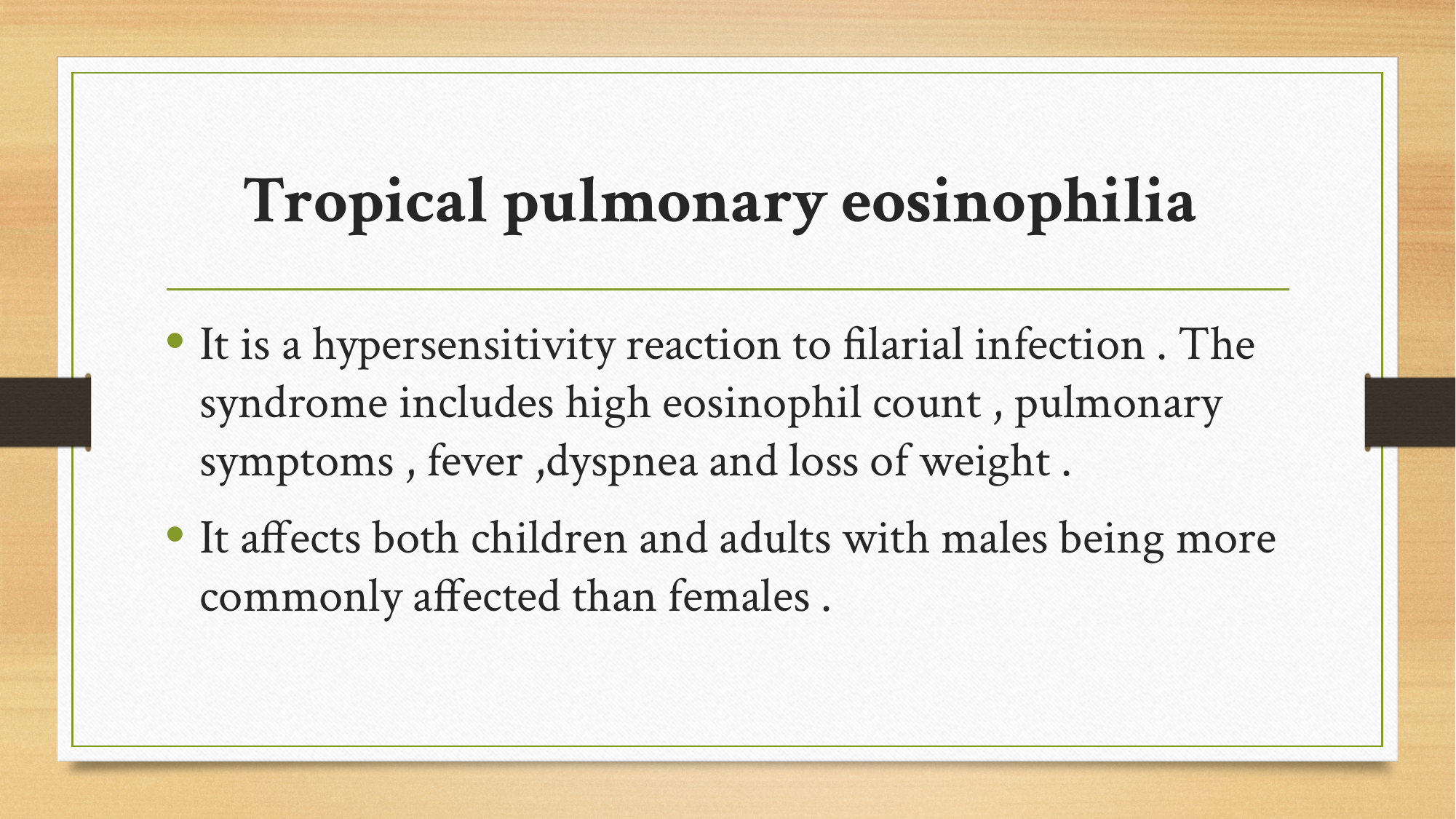

# Tropical pulmonary eosinophilia
It is a hypersensitivity reaction to filarial infection . The syndrome includes high eosinophil count , pulmonary symptoms , fever ,dyspnea and loss of weight .
It affects both children and adults with males being more commonly affected than females .